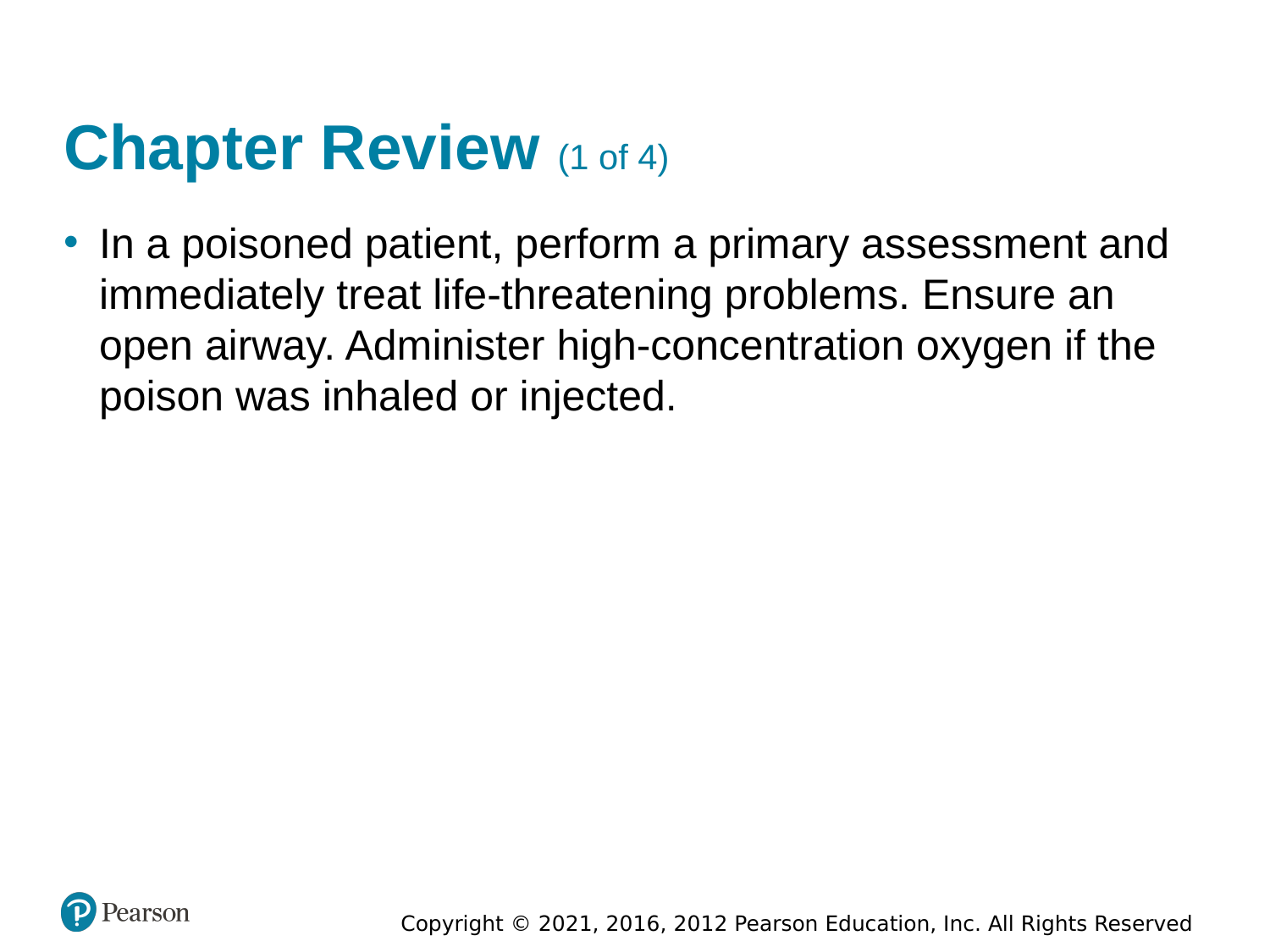

# Chapter Review (1 of 4)
In a poisoned patient, perform a primary assessment and immediately treat life-threatening problems. Ensure an open airway. Administer high-concentration oxygen if the poison was inhaled or injected.